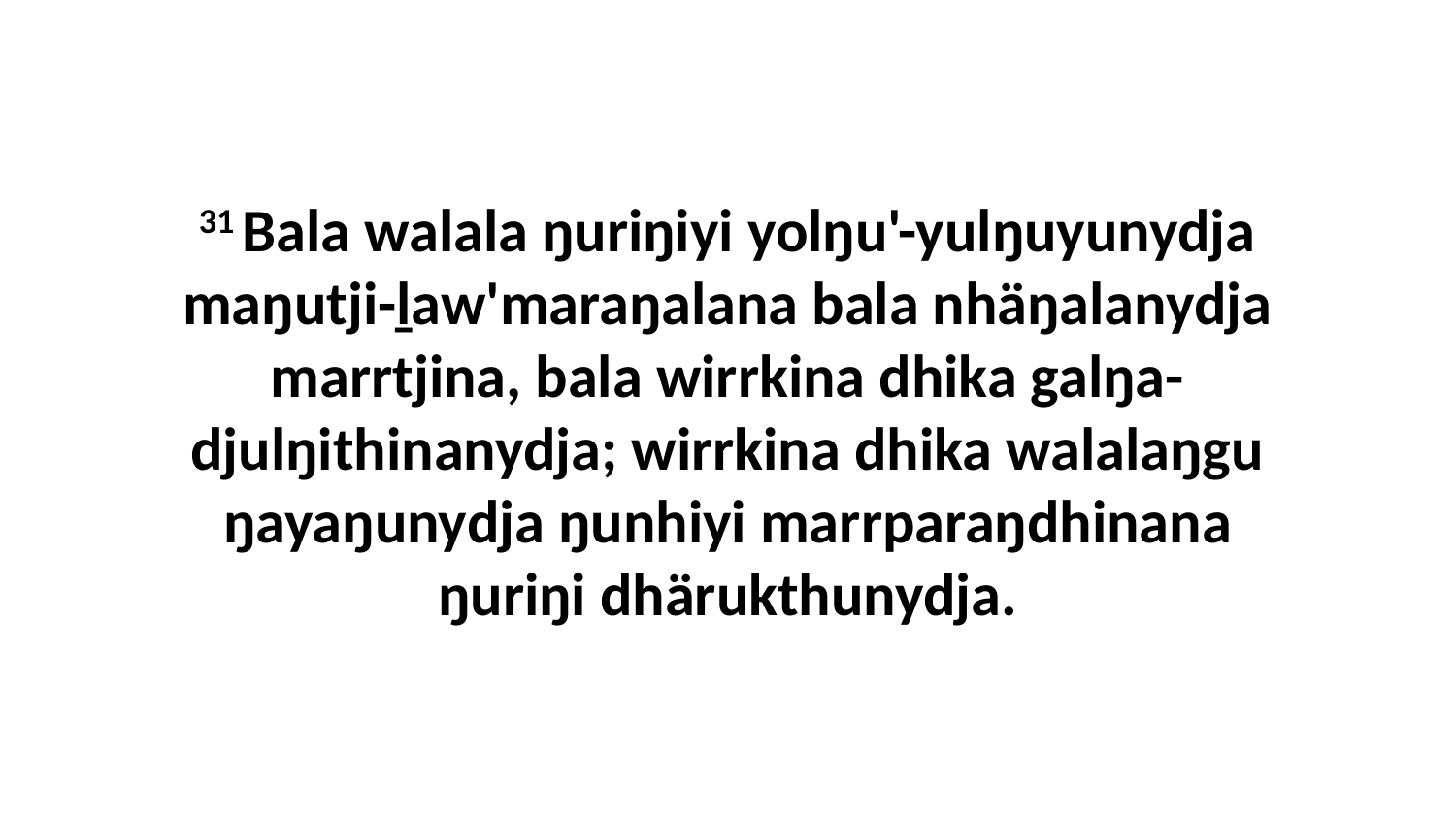

31 Bala walala ŋuriŋiyi yolŋu'-yulŋuyunydja maŋutji-ḻaw'maraŋalana bala nhäŋalanydja marrtjina, bala wirrkina dhika galŋa-djulŋithinanydja; wirrkina dhika walalaŋgu ŋayaŋunydja ŋunhiyi marrparaŋdhinana ŋuriŋi dhärukthunydja.